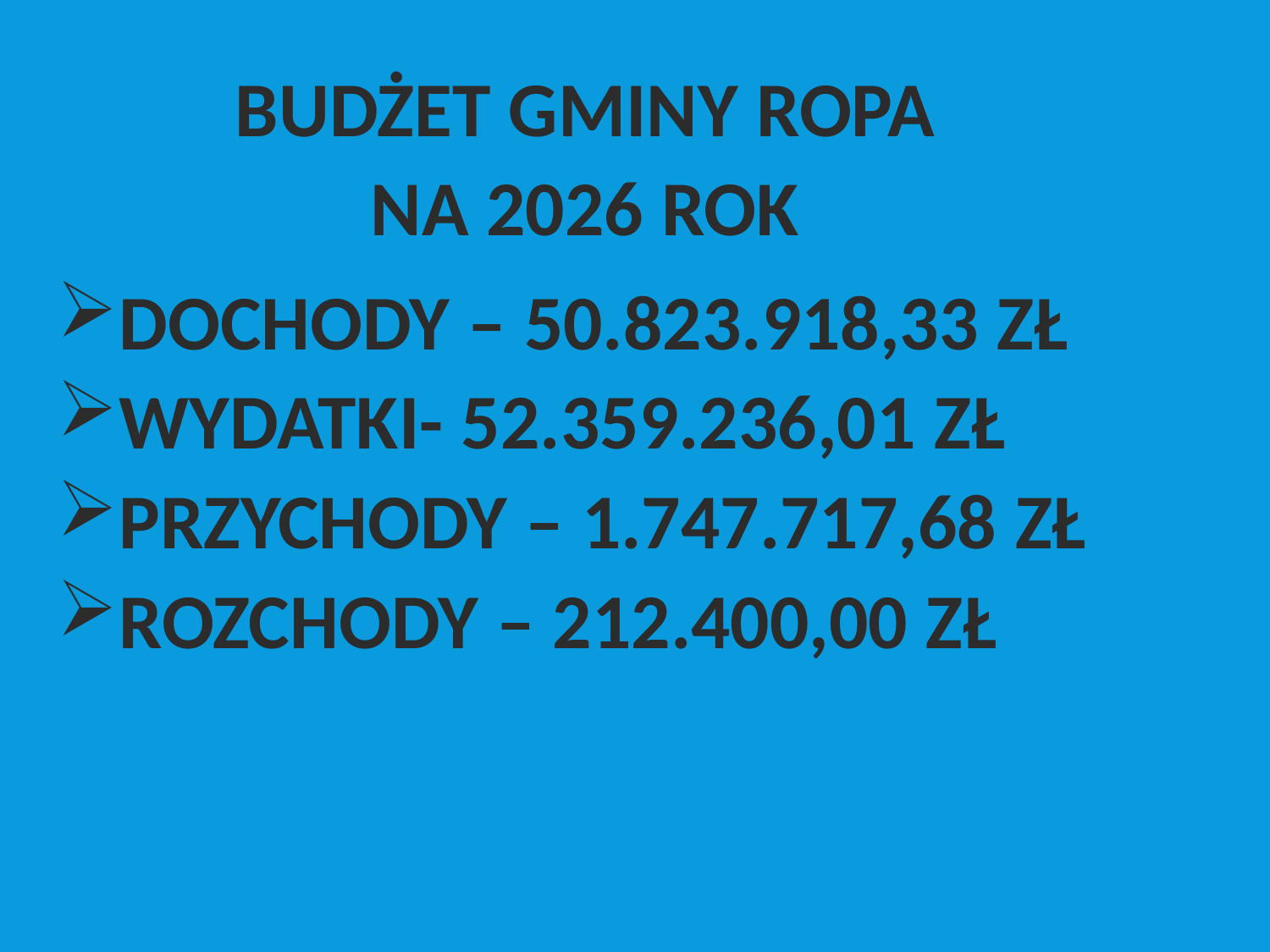

BUDŻET GMINY ROPA
NA 2026 ROK
DOCHODY – 50.823.918,33 ZŁ
WYDATKI- 52.359.236,01 ZŁ
PRZYCHODY – 1.747.717,68 ZŁ
ROZCHODY – 212.400,00 ZŁ